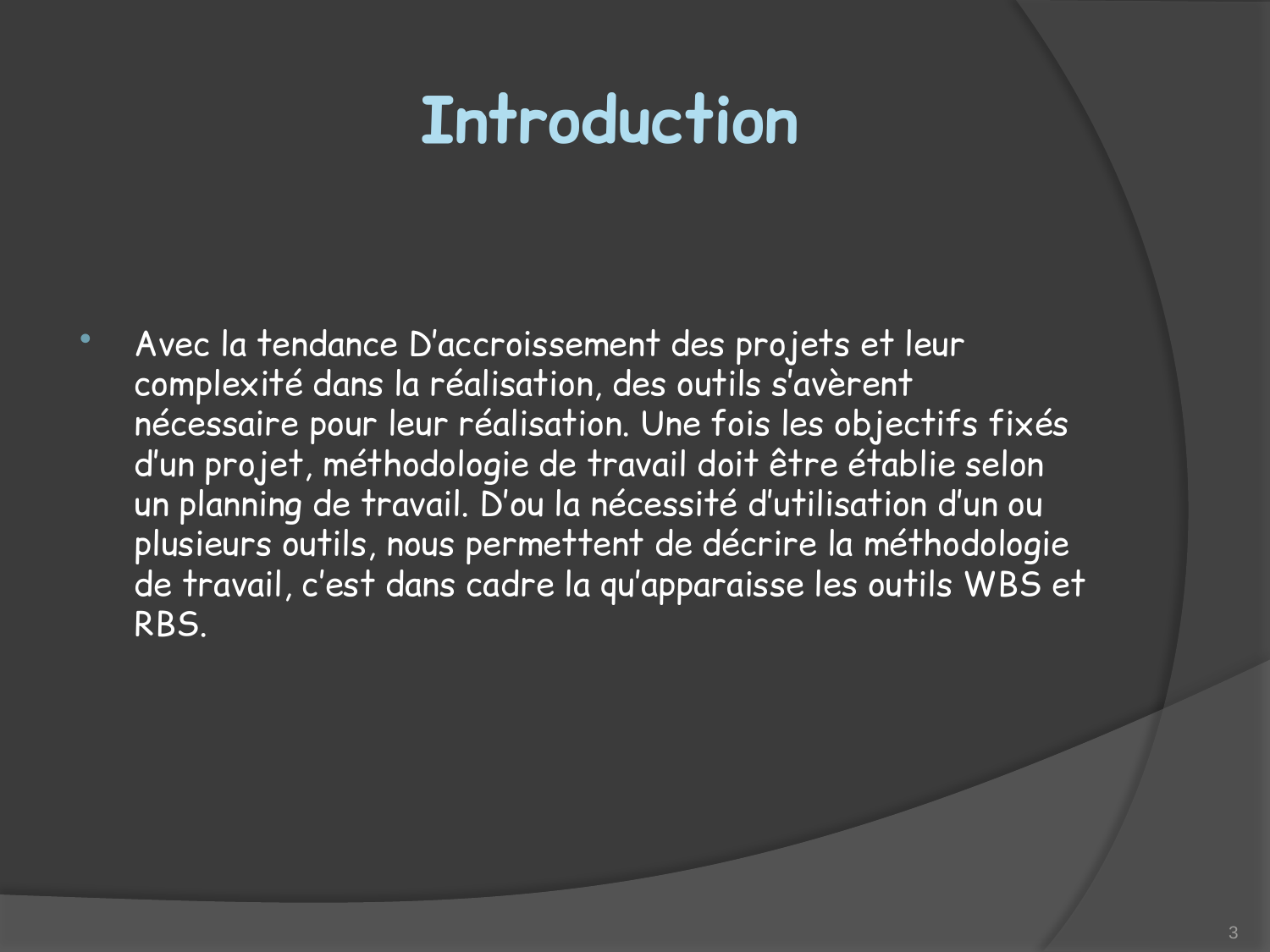

# Introduction

Avec la tendance D’accroissement des projets et leur complexité dans la réalisation, des outils s’avèrent nécessaire pour leur réalisation. Une fois les objectifs fixés d’un projet, méthodologie de travail doit être établie selon un planning de travail. D’ou la nécessité d’utilisation d’un ou plusieurs outils, nous permettent de décrire la méthodologie de travail, c’est dans cadre la qu’apparaisse les outils WBS et RBS.

3